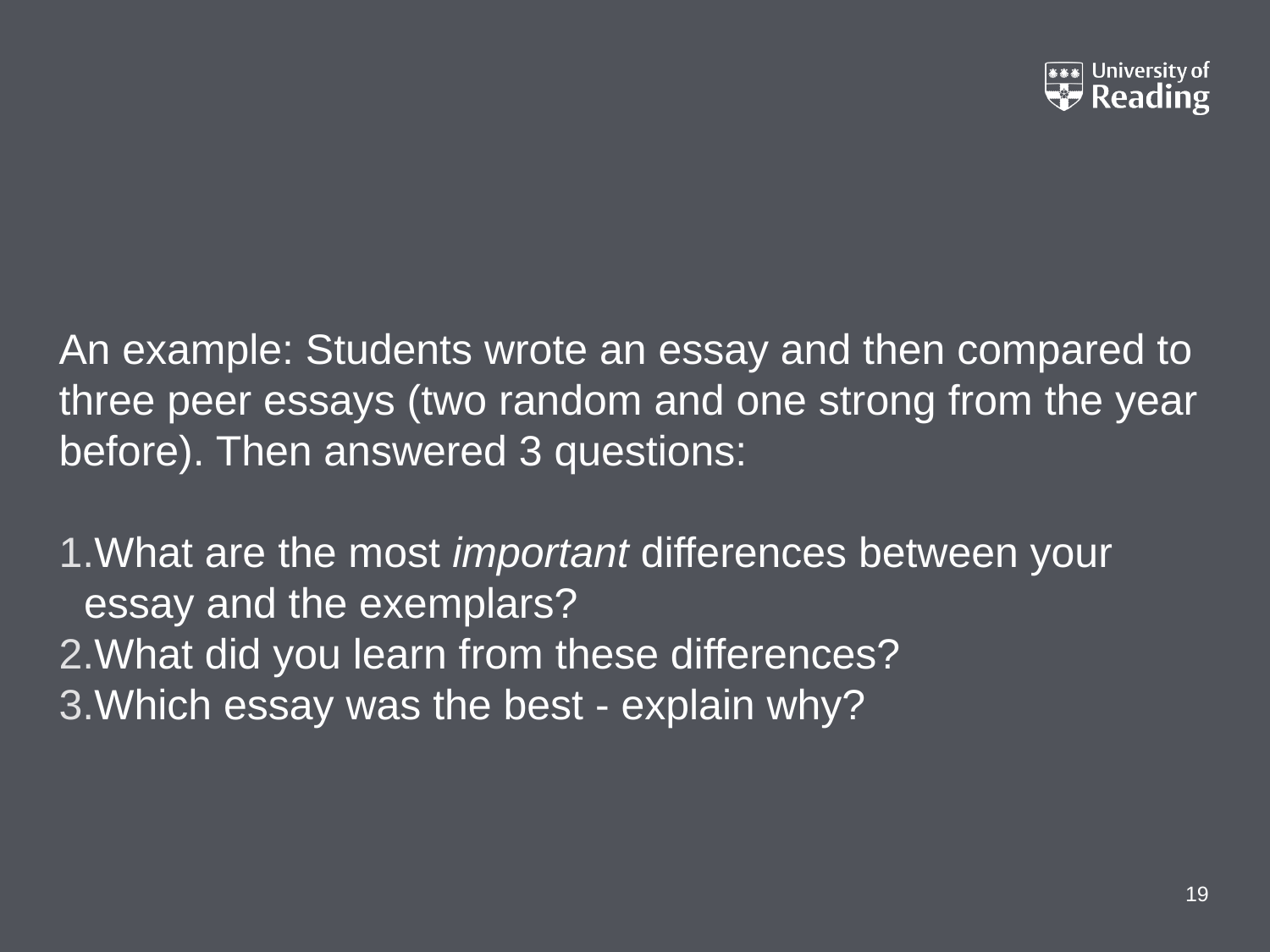

#
An example: Students wrote an essay and then compared to three peer essays (two random and one strong from the year before). Then answered 3 questions:

What are the most important differences between your essay and the exemplars?
What did you learn from these differences?
Which essay was the best - explain why?

19